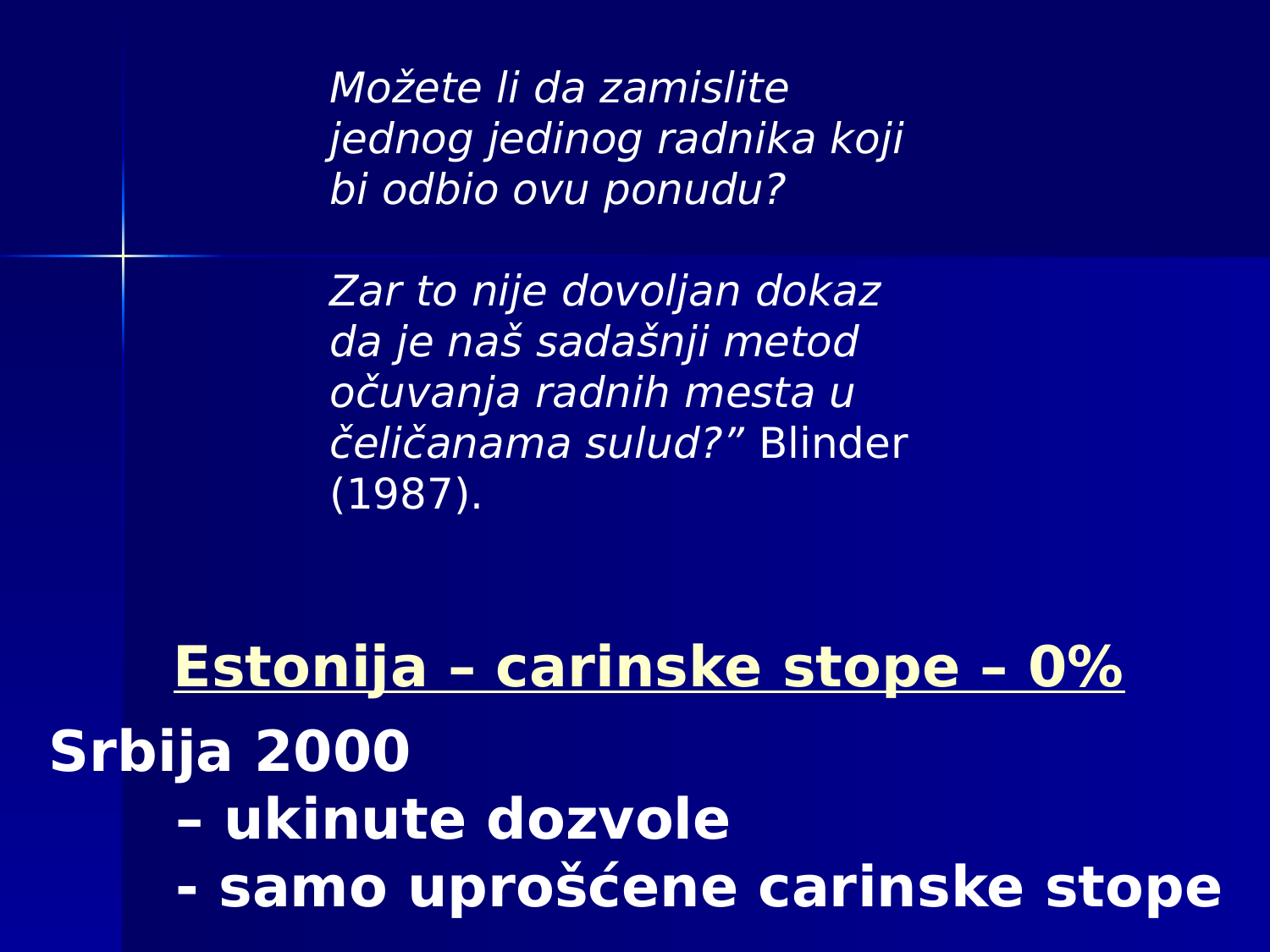

Možete li da zamislite jednog jedinog radnika koji bi odbio ovu ponudu?

Zar to nije dovoljan dokaz da je naš sadašnji metod očuvanja radnih mesta u čeličanama sulud?” Blinder (1987).
Estonija – carinske stope – 0%
Srbija 2000
	– ukinute dozvole
	- samo uprošćene carinske stope